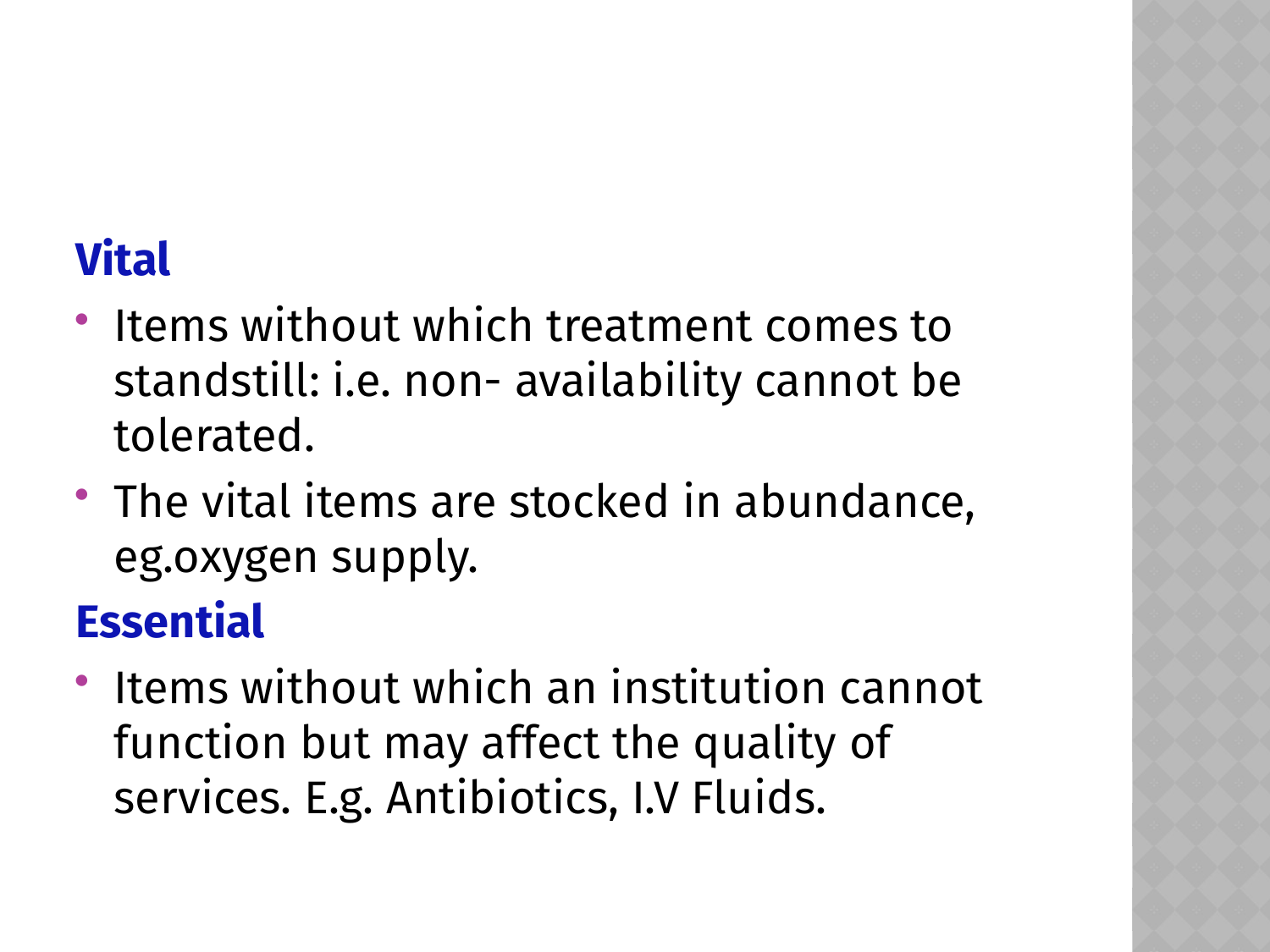

#
Vital
Items without which treatment comes to standstill: i.e. non- availability cannot be tolerated.
The vital items are stocked in abundance, eg.oxygen supply.
Essential
Items without which an institution cannot function but may affect the quality of services. E.g. Antibiotics, I.V Fluids.